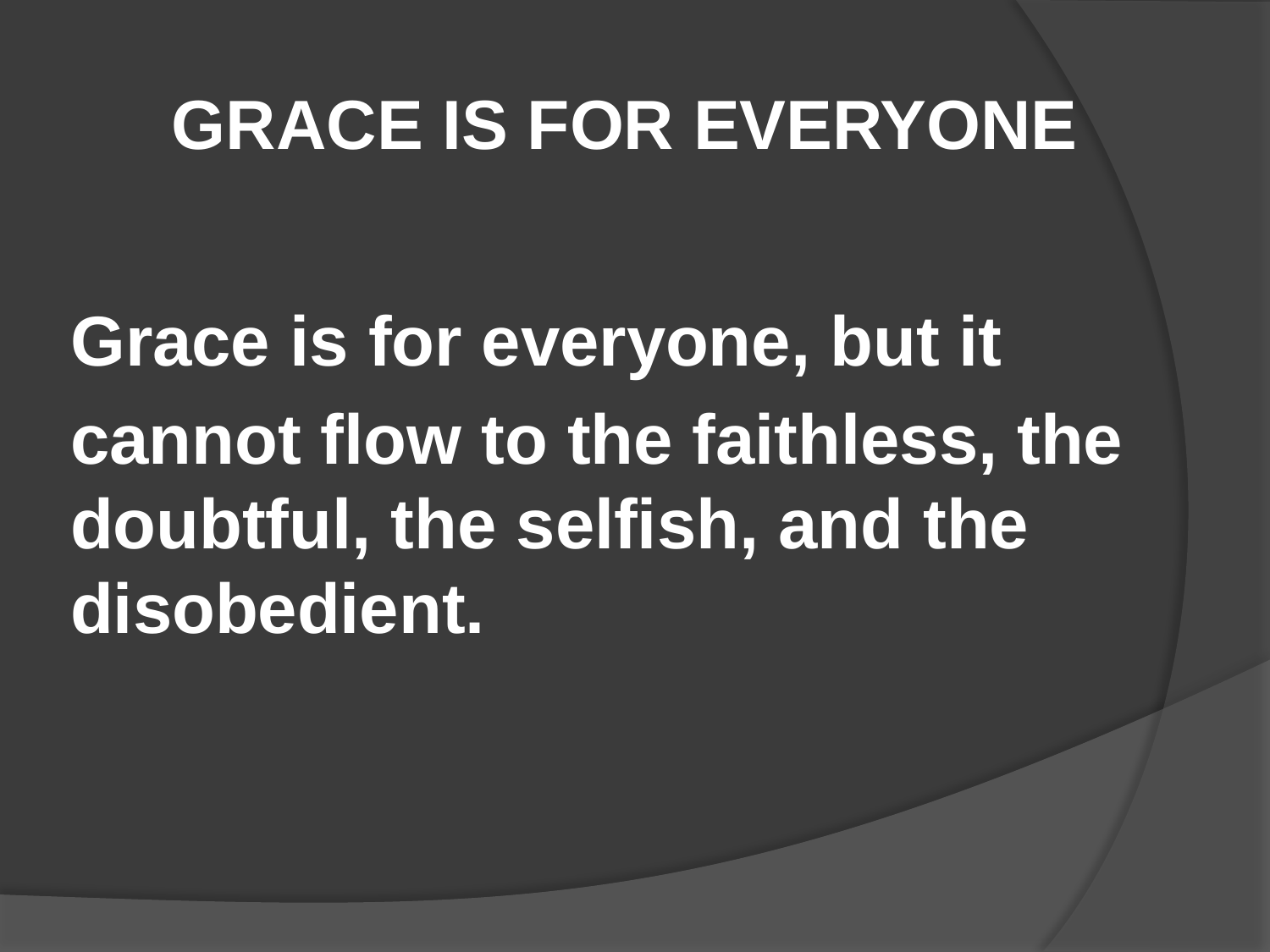

# GRACE IS FOR EVERYONE

Grace is for everyone, but it
cannot flow to the faithless, the doubtful, the selfish, and the disobedient.